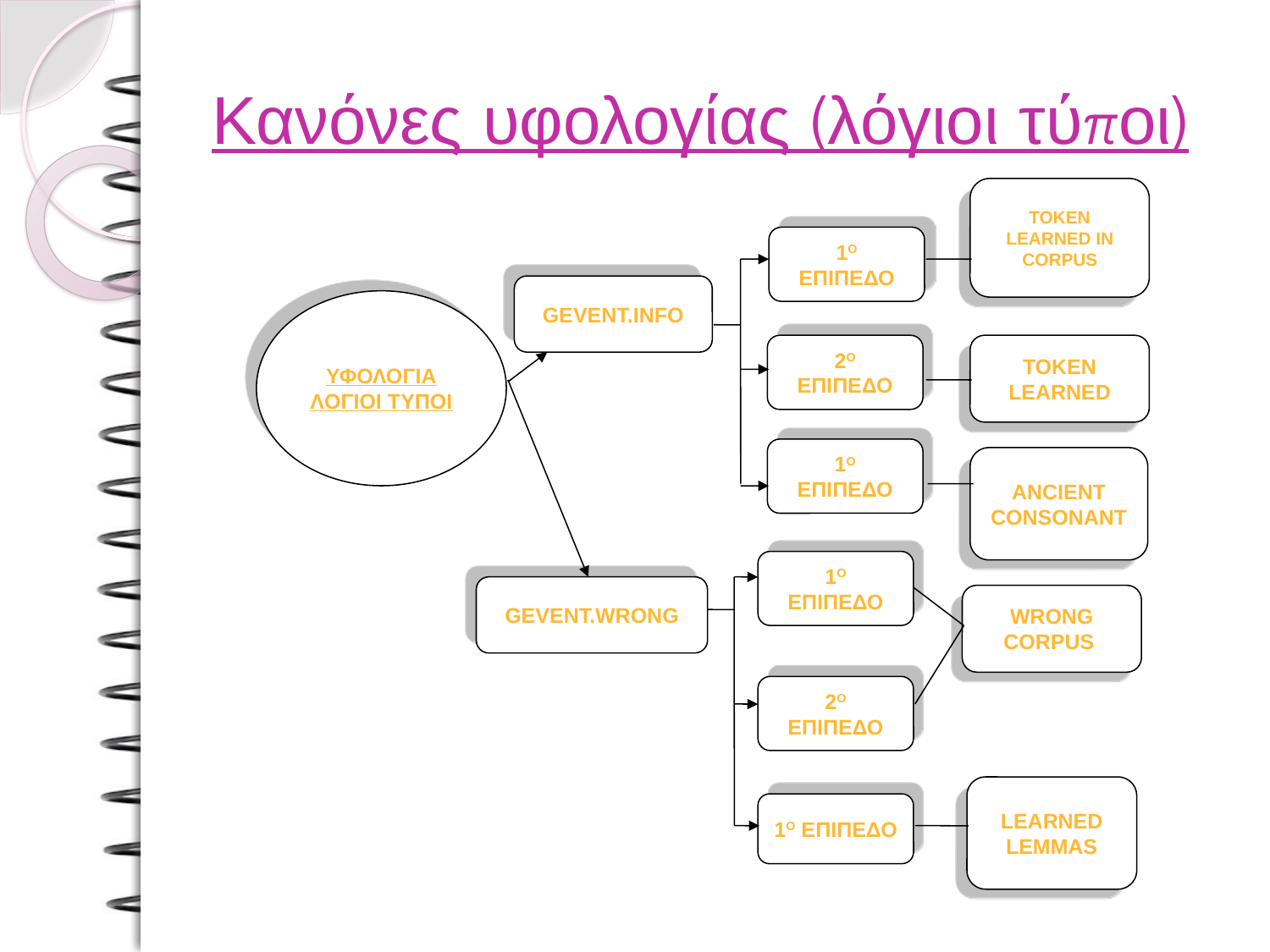

# Κανόνες υφολογίας (λόγιοι τύποι)
Token learned in corpus
1ο επIπεδο

gevent.info
ΥφολογIα
ΛOγιοι τYποι

2ο επIπεδο
Token learned

1ο επIπεδο
Ancient consonant

1ο επIπεδο
gevent.wrong

Wrong Corpus

2ο επIπεδο

Learned lemmas
1ο επIπεδο